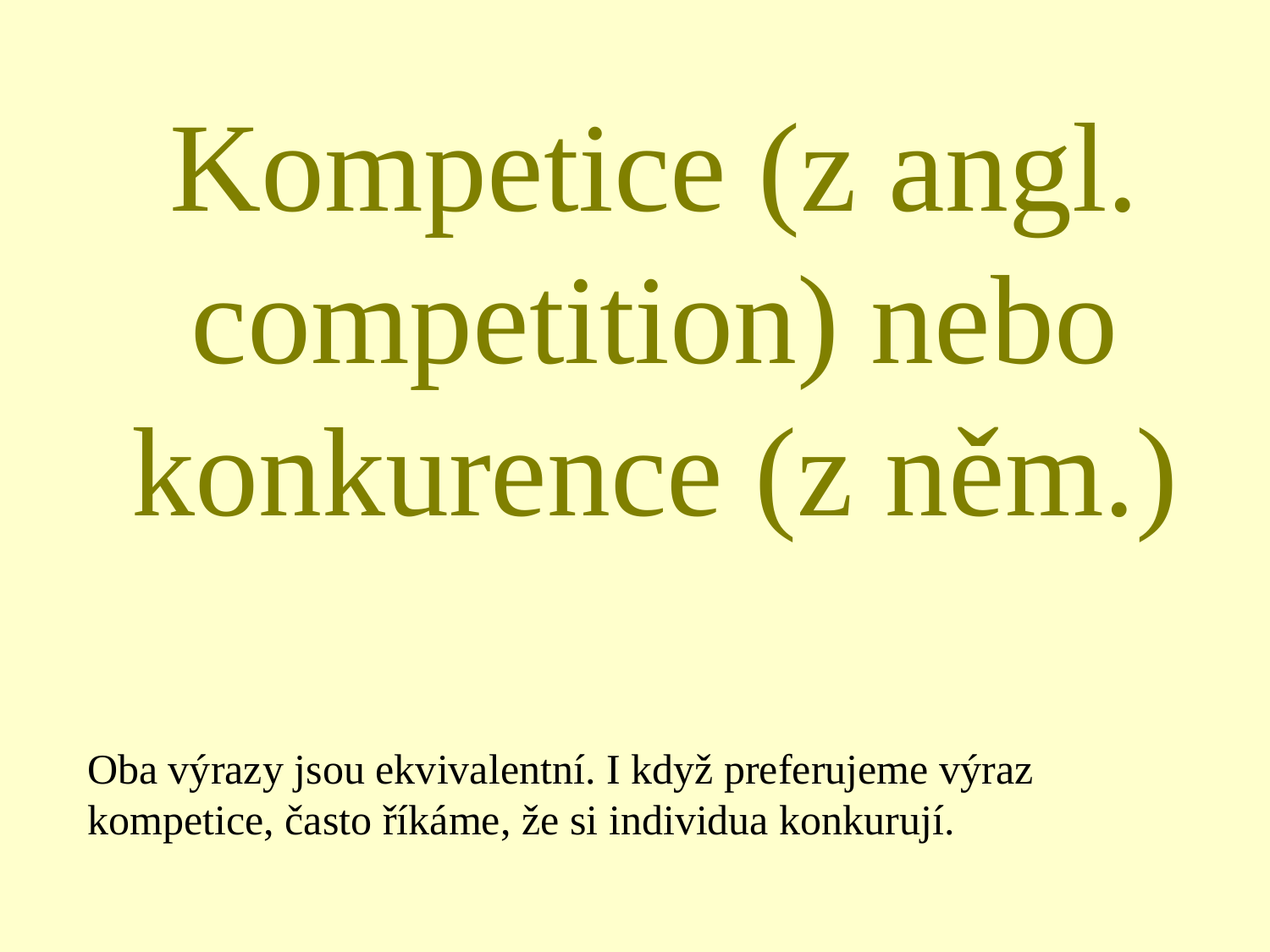

# Kompetice (z angl. competition) nebo konkurence (z něm.)
Oba výrazy jsou ekvivalentní. I když preferujeme výraz kompetice, často říkáme, že si individua konkurují.